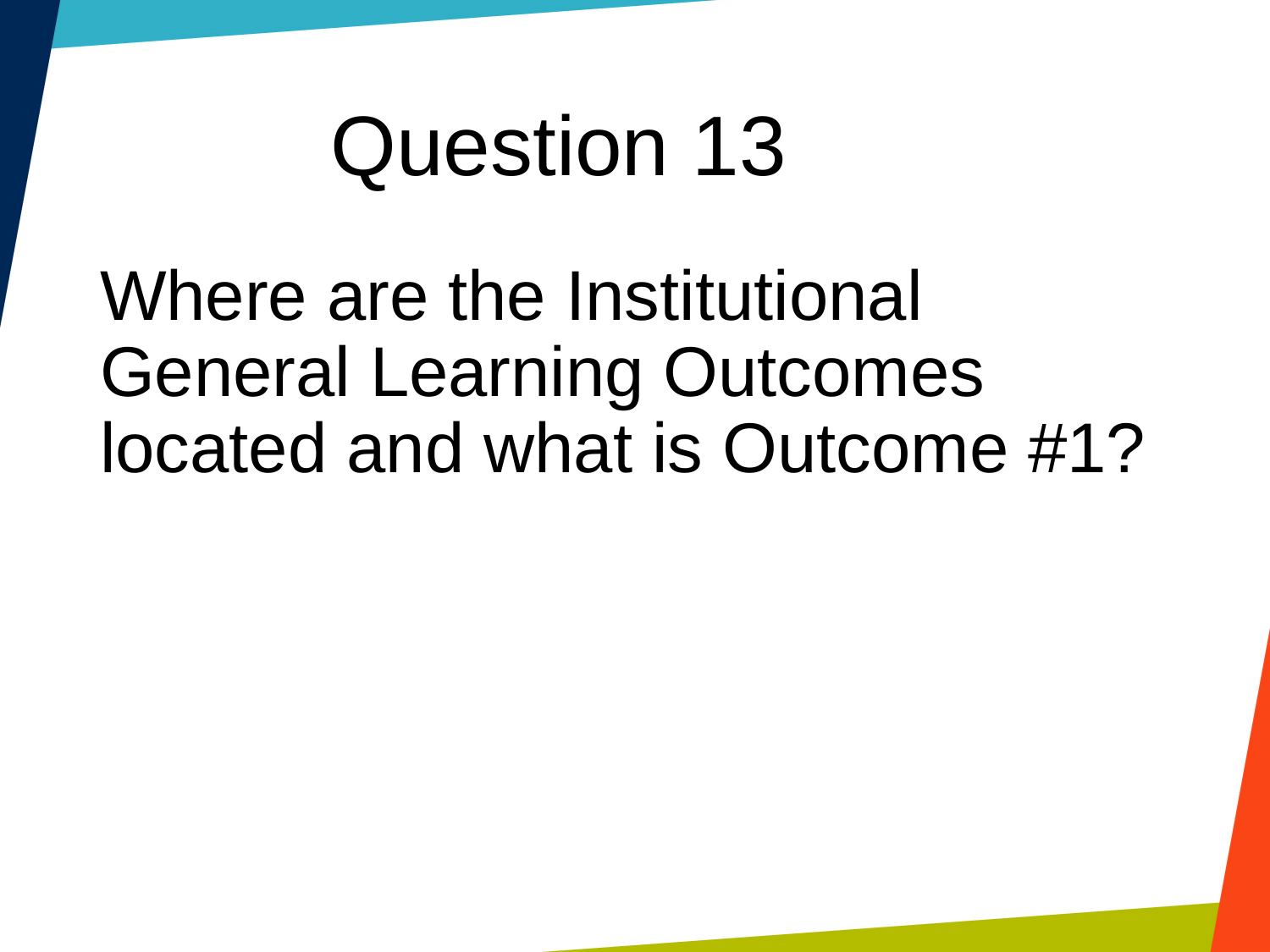

Question 13
Where are the Institutional General Learning Outcomes located and what is Outcome #1?